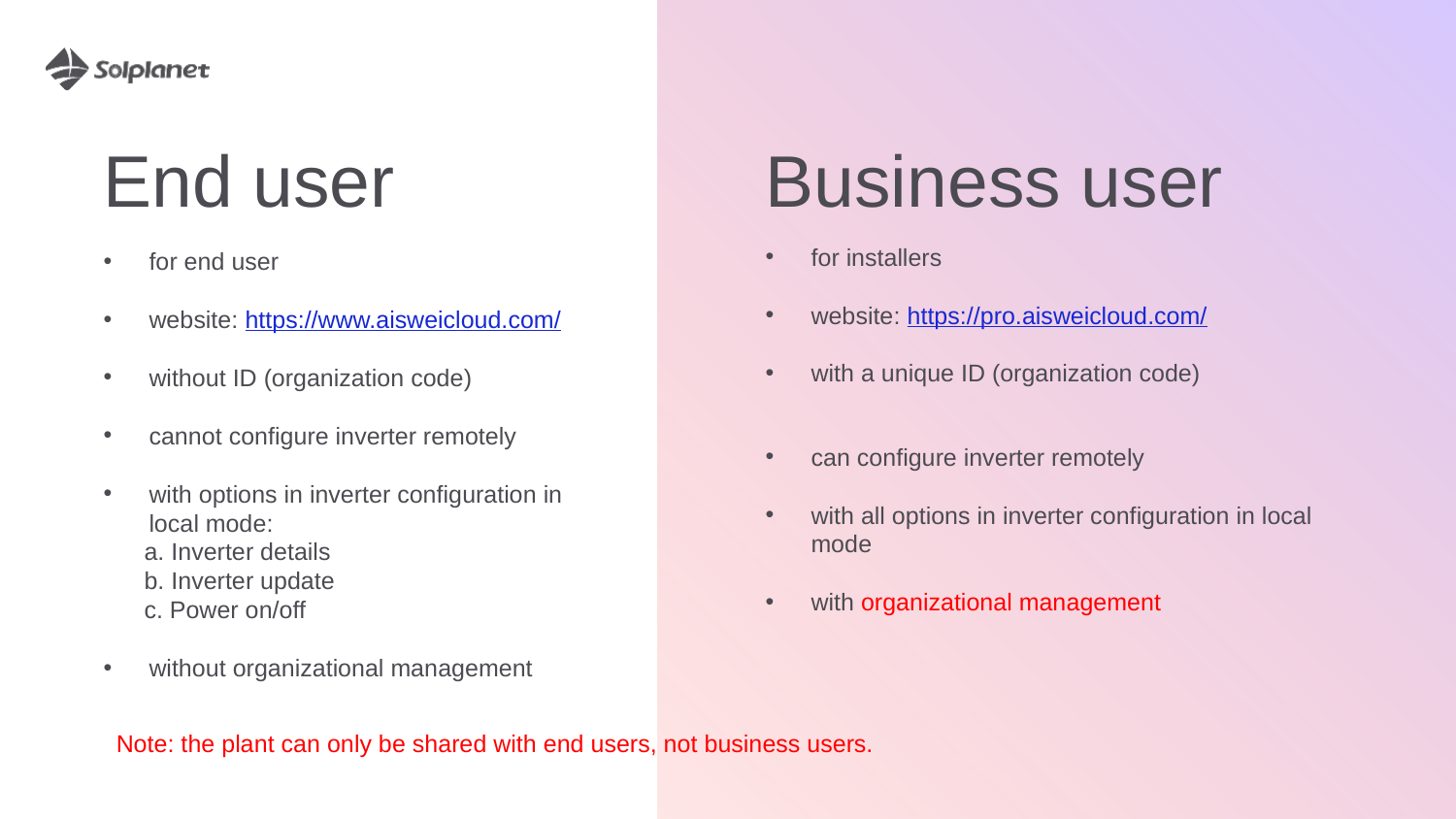

End user
Business user
for end user

website: https://www.aisweicloud.com/

without ID (organization code)

cannot configure inverter remotely

with options in inverter configuration in local mode:
      a. Inverter details
      b. Inverter update
      c. Power on/off

without organizational management

for installers

website: https://pro.aisweicloud.com/

with a unique ID (organization code)

can configure inverter remotely

with all options in inverter configuration in local mode

with organizational management

Note: the plant can only be shared with end users, not business users.